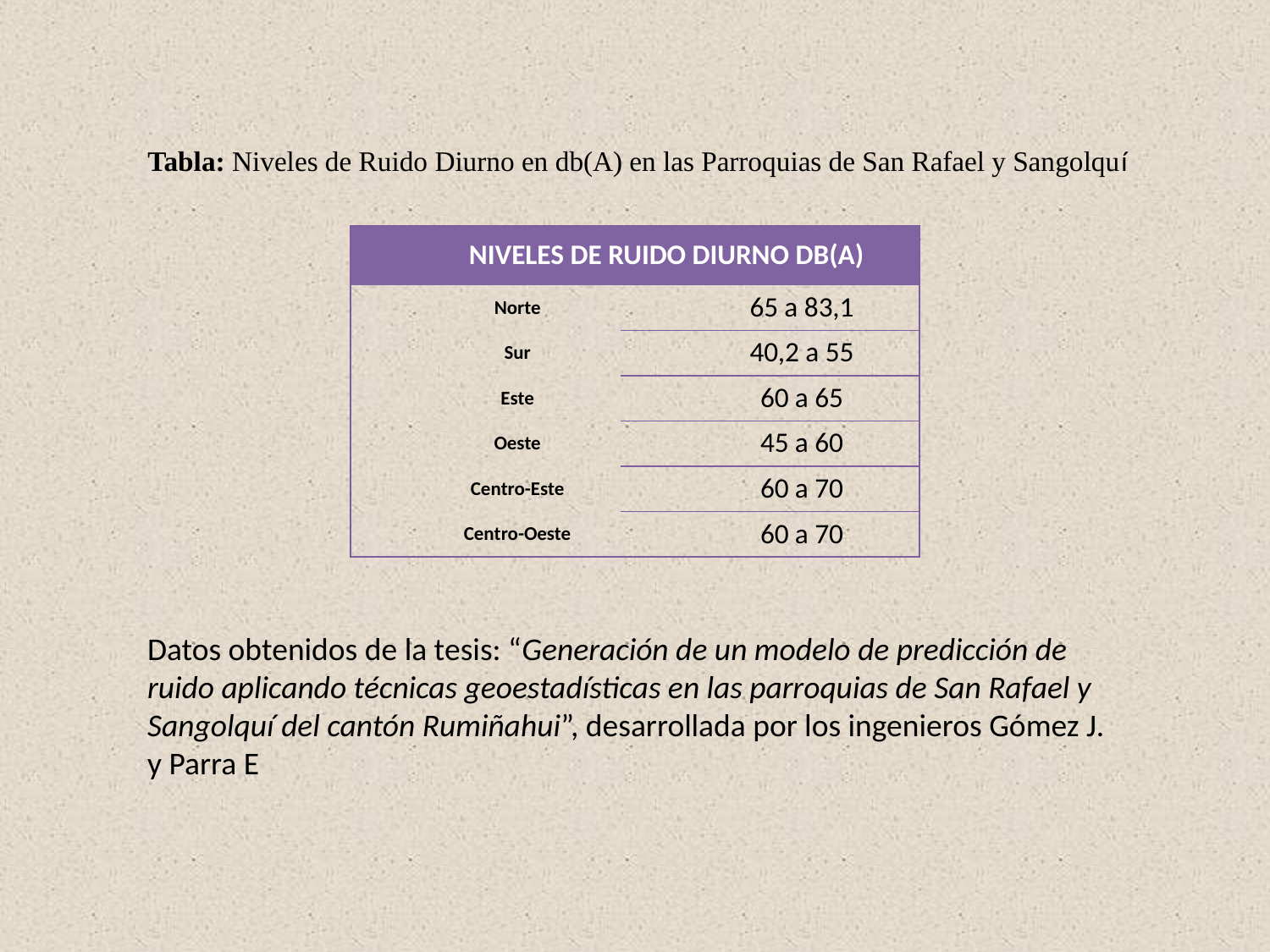

Tabla: Niveles de Ruido Diurno en db(A) en las Parroquias de San Rafael y Sangolquí
| NIVELES DE RUIDO DIURNO DB(A) |  |
| --- | --- |
| Norte | 65 a 83,1 |
| Sur | 40,2 a 55 |
| Este | 60 a 65 |
| Oeste | 45 a 60 |
| Centro-Este | 60 a 70 |
| Centro-Oeste | 60 a 70 |

Datos obtenidos de la tesis: “Generación de un modelo de predicción de ruido aplicando técnicas geoestadísticas en las parroquias de San Rafael y Sangolquí del cantón Rumiñahui”, desarrollada por los ingenieros Gómez J. y Parra E